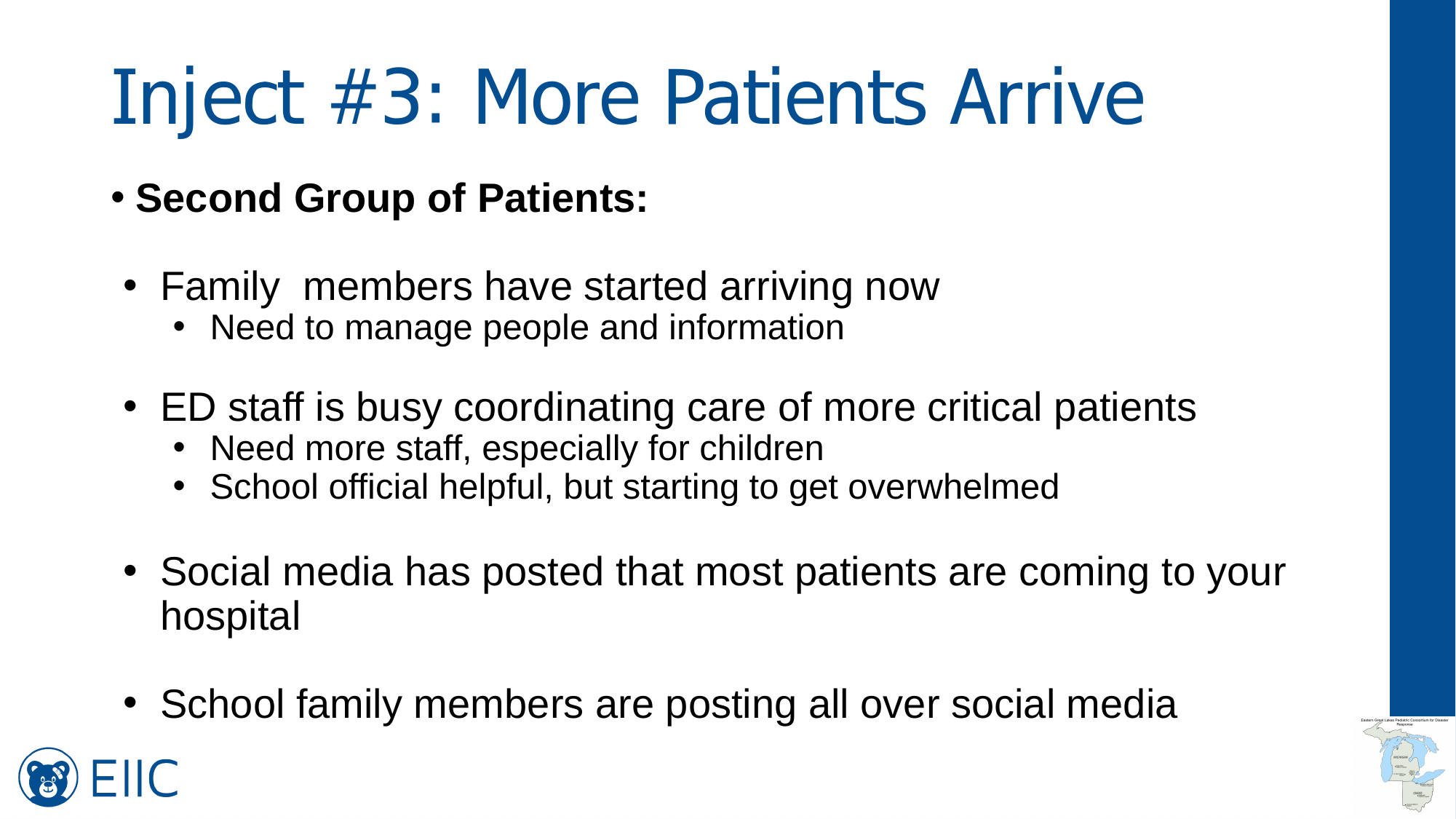

# Inject #3: More Patients Arrive
Second Group of Patients:

Family  members have started arriving now
Need to manage people and information

ED staff is busy coordinating care of more critical patients
Need more staff, especially for children
School official helpful, but starting to get overwhelmed

Social media has posted that most patients are coming to your hospital

School family members are posting all over social media